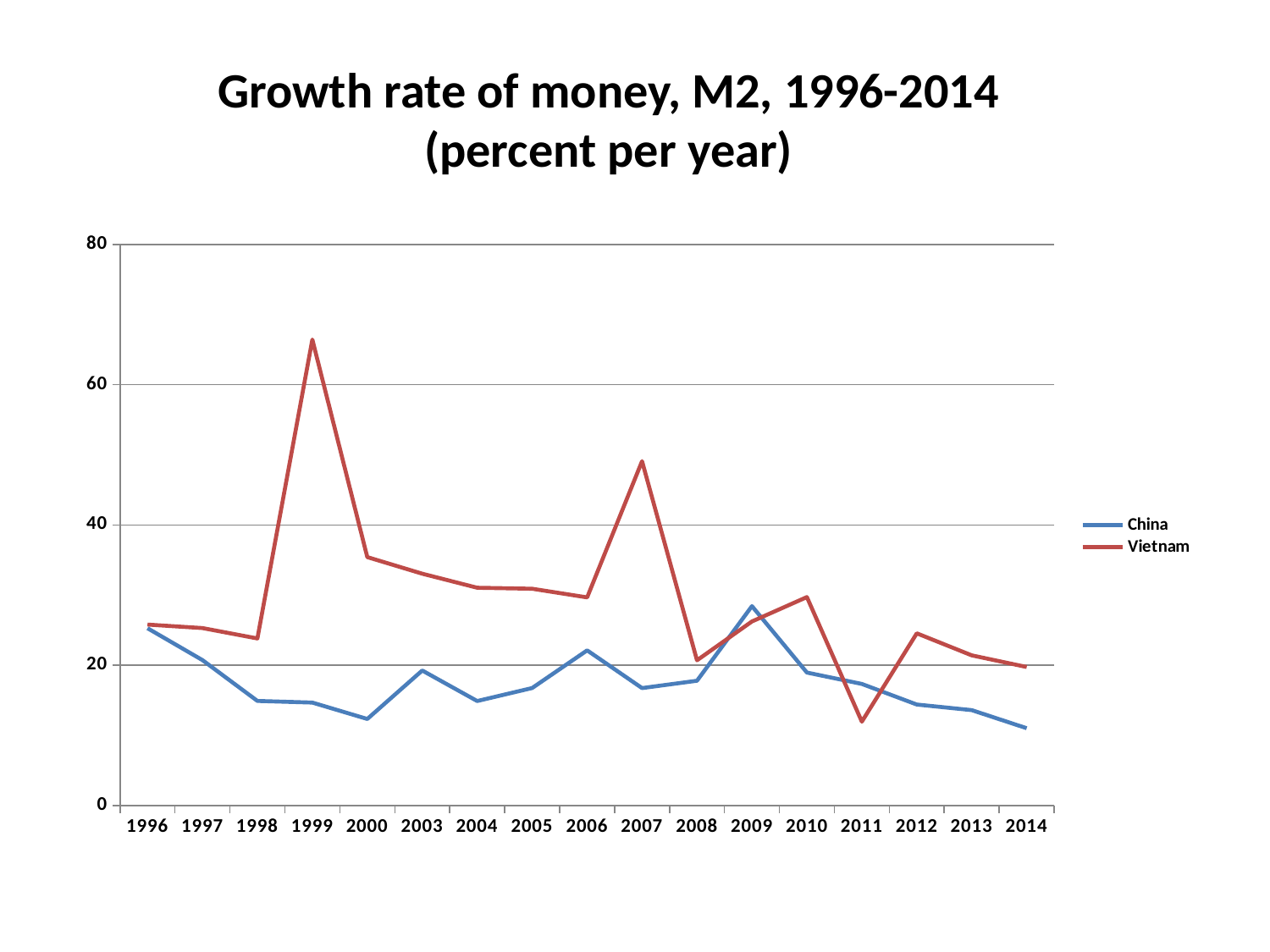

# Growth rate of money, M2, 1996-2014 (percent per year)

### Chart

| Category | China | Vietnam |
|---|---|---|
| 1996 | 25.273156798669817 | 25.79525517365556 |
| 1997 | 20.72731167365133 | 25.29210939866263 |
| 1998 | 14.904350065599692 | 23.809449130810304 |
| 1999 | 14.666477706398753 | 66.45159727520898 |
| 2000 | 12.324781980742893 | 35.41931848888725 |
| 2003 | 19.239766656868127 | 33.05204433099661 |
| 2004 | 14.8869201406815 | 31.049976485201547 |
| 2005 | 16.741652395309035 | 30.90671045949977 |
| 2006 | 22.116118852373432 | 29.670795873348155 |
| 2007 | 16.735534583551793 | 49.105997368946745 |
| 2008 | 17.778107551017033 | 20.69752706063764 |
| 2009 | 28.42327787261541 | 26.2326704190675 |
| 2010 | 18.94831461332471 | 29.714606841345898 |
| 2011 | 17.322969786285356 | 11.94244604014647 |
| 2012 | 14.391652016690196 | 24.544747699406706 |
| 2013 | 13.58890221463145 | 21.399470154494743 |
| 2014 | 11.011936136133569 | 19.74001848538659 |